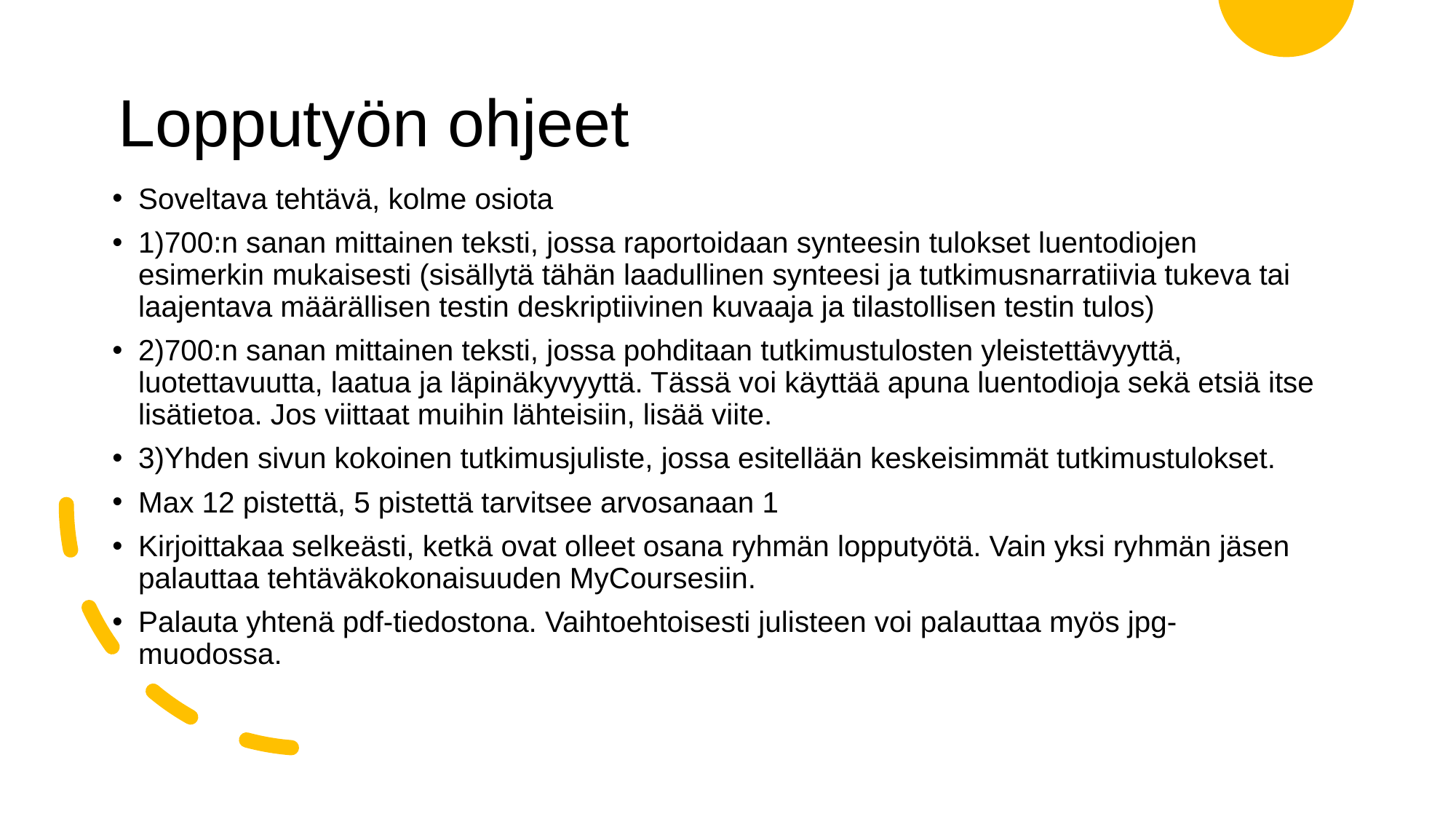

# Lopputyön ohjeet
Soveltava tehtävä, kolme osiota
1)700:n sanan mittainen teksti, jossa raportoidaan synteesin tulokset luentodiojen esimerkin mukaisesti (sisällytä tähän laadullinen synteesi ja tutkimusnarratiivia tukeva tai laajentava määrällisen testin deskriptiivinen kuvaaja ja tilastollisen testin tulos)
2)700:n sanan mittainen teksti, jossa pohditaan tutkimustulosten yleistettävyyttä, luotettavuutta, laatua ja läpinäkyvyyttä. Tässä voi käyttää apuna luentodioja sekä etsiä itse lisätietoa. Jos viittaat muihin lähteisiin, lisää viite.
3)Yhden sivun kokoinen tutkimusjuliste, jossa esitellään keskeisimmät tutkimustulokset.
Max 12 pistettä, 5 pistettä tarvitsee arvosanaan 1
Kirjoittakaa selkeästi, ketkä ovat olleet osana ryhmän lopputyötä. Vain yksi ryhmän jäsen palauttaa tehtäväkokonaisuuden MyCoursesiin.
Palauta yhtenä pdf-tiedostona. Vaihtoehtoisesti julisteen voi palauttaa myös jpg-muodossa.